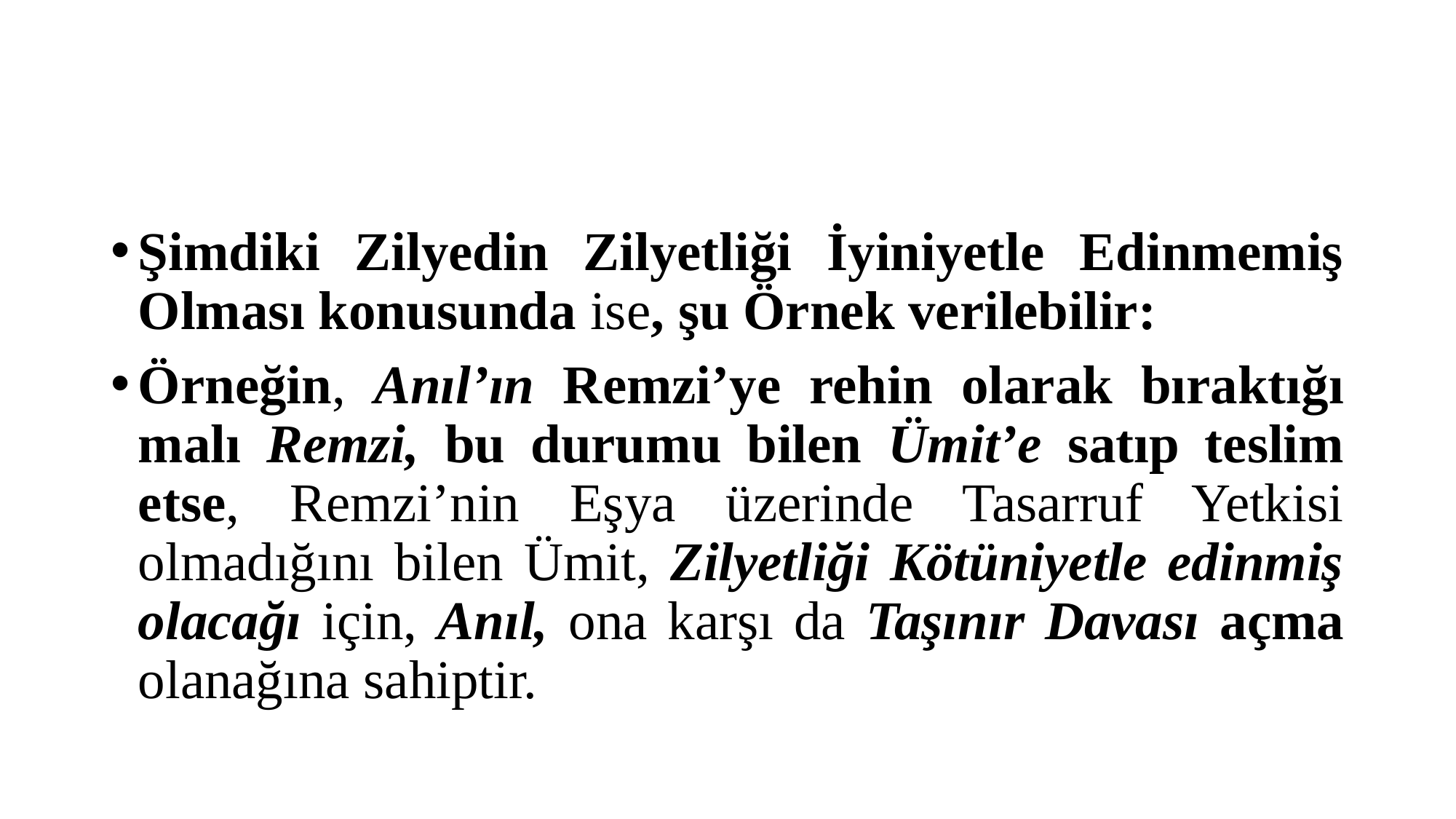

#
Şimdiki Zilyedin Zilyetliği İyiniyetle Edinmemiş Olması konusunda ise, şu Örnek verilebilir:
Örneğin, Anıl’ın Remzi’ye rehin olarak bıraktığı malı Remzi, bu durumu bilen Ümit’e satıp teslim etse, Remzi’nin Eşya üzerinde Tasarruf Yetkisi olmadığını bilen Ümit, Zilyetliği Kötüniyetle edinmiş olacağı için, Anıl, ona karşı da Taşınır Davası açma olanağına sahiptir.